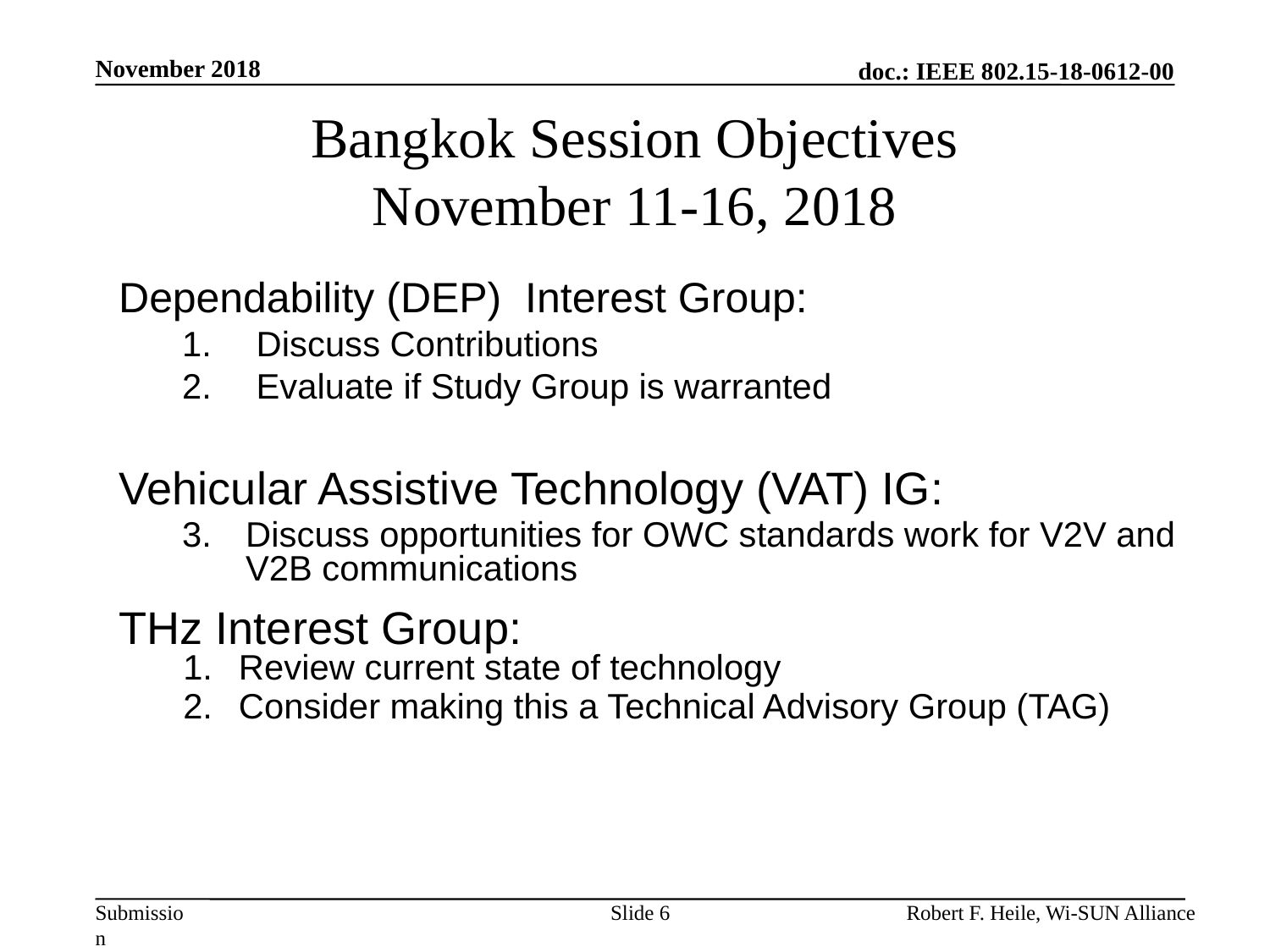

November 2018
# Bangkok Session Objectives November 11-16, 2018
Dependability (DEP)  Interest Group:
Discuss Contributions
Evaluate if Study Group is warranted

Vehicular Assistive Technology (VAT) IG:
Discuss opportunities for OWC standards work for V2V and V2B communications
THz Interest Group:
Review current state of technology
Consider making this a Technical Advisory Group (TAG)

Slide 6
Robert F. Heile, Wi-SUN Alliance